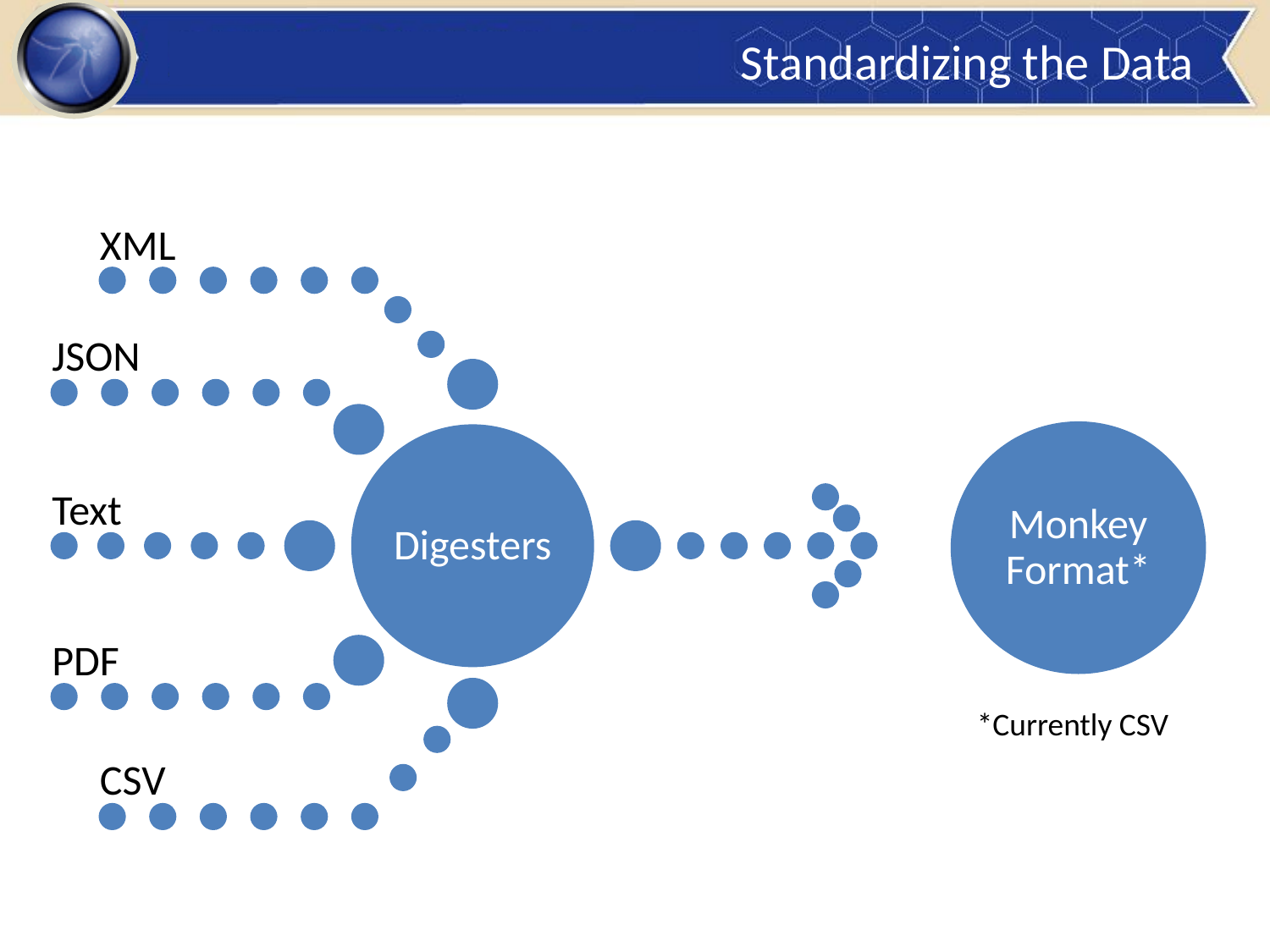

# Standardizing the Data
Digesters
XML
JSON
Text
PDF
CSV
Monkey Format*
*Currently CSV